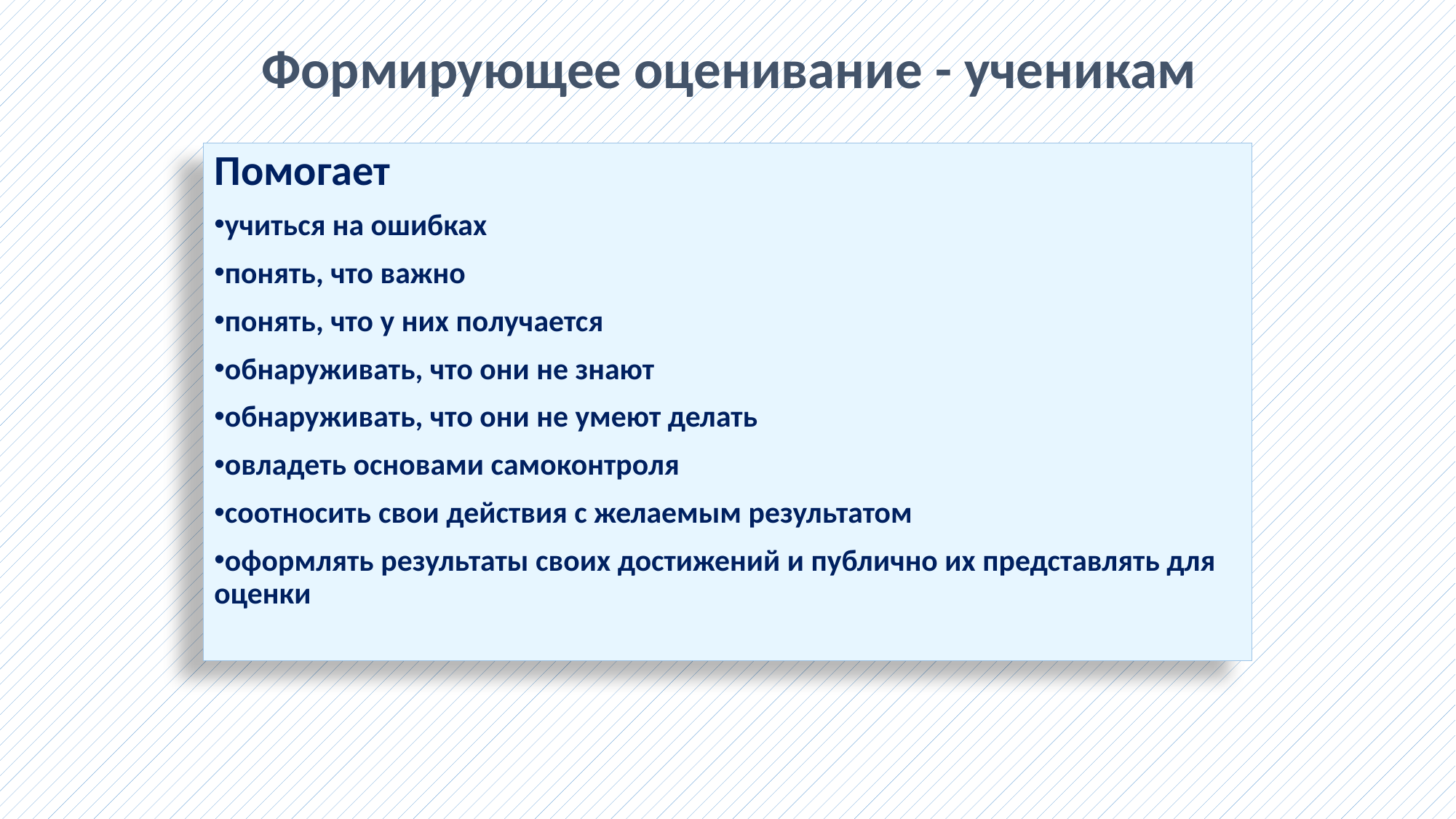

Формирующее оценивание - ученикам
Помогает
учиться на ошибках
понять, что важно
понять, что у них получается
обнаруживать, что они не знают
обнаруживать, что они не умеют делать
овладеть основами самоконтроля
соотносить свои действия с желаемым результатом
оформлять результаты своих достижений и публично их представлять для оценки